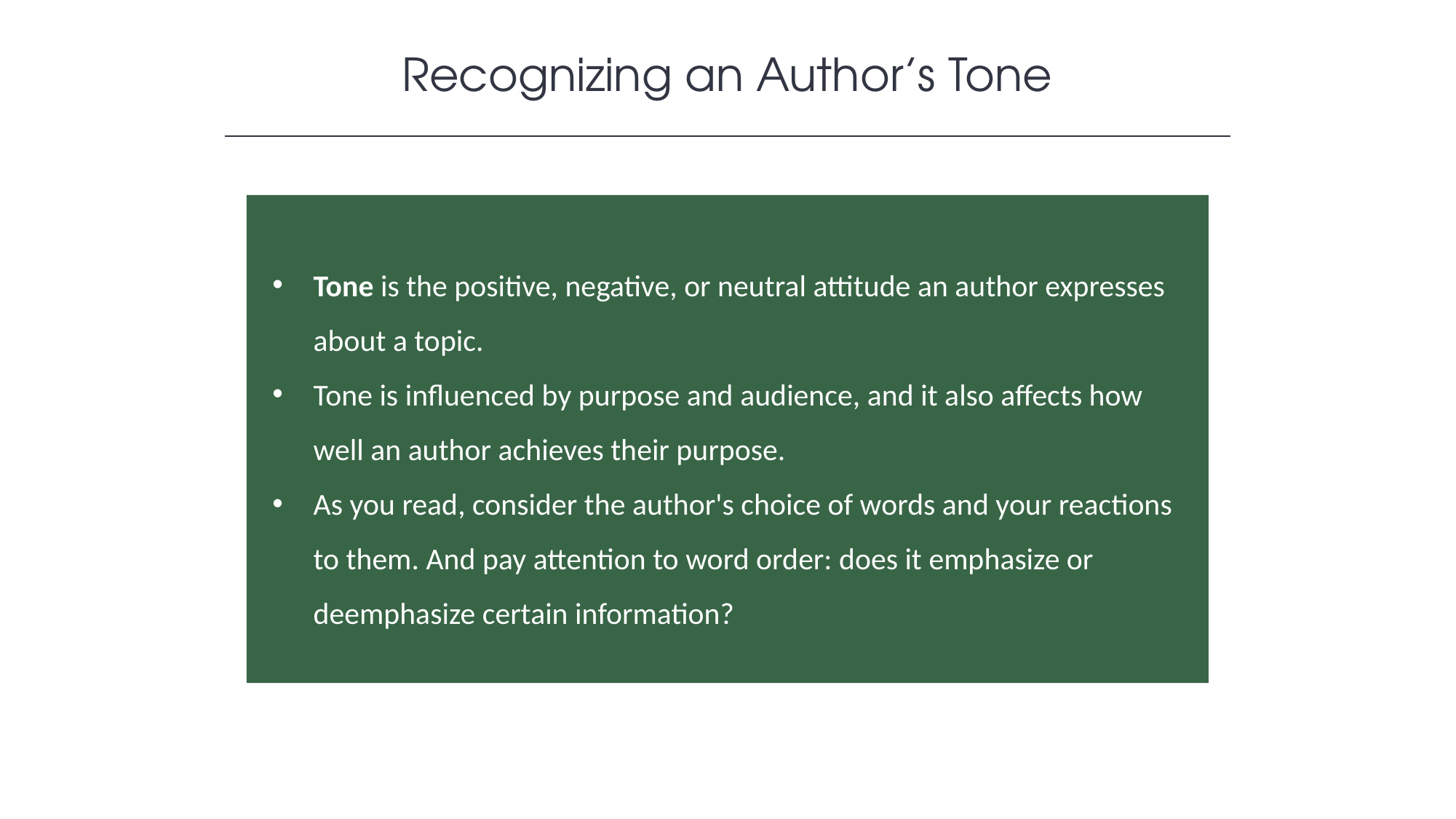

Recognizing an Author’s Tone
HAWKES LEARNING

Tone is the positive, negative, or neutral attitude an author expresses about a topic.
Tone is influenced by purpose and audience, and it also affects how well an author achieves their purpose.
As you read, consider the author's choice of words and your reactions to them. And pay attention to word order: does it emphasize or deemphasize certain information?